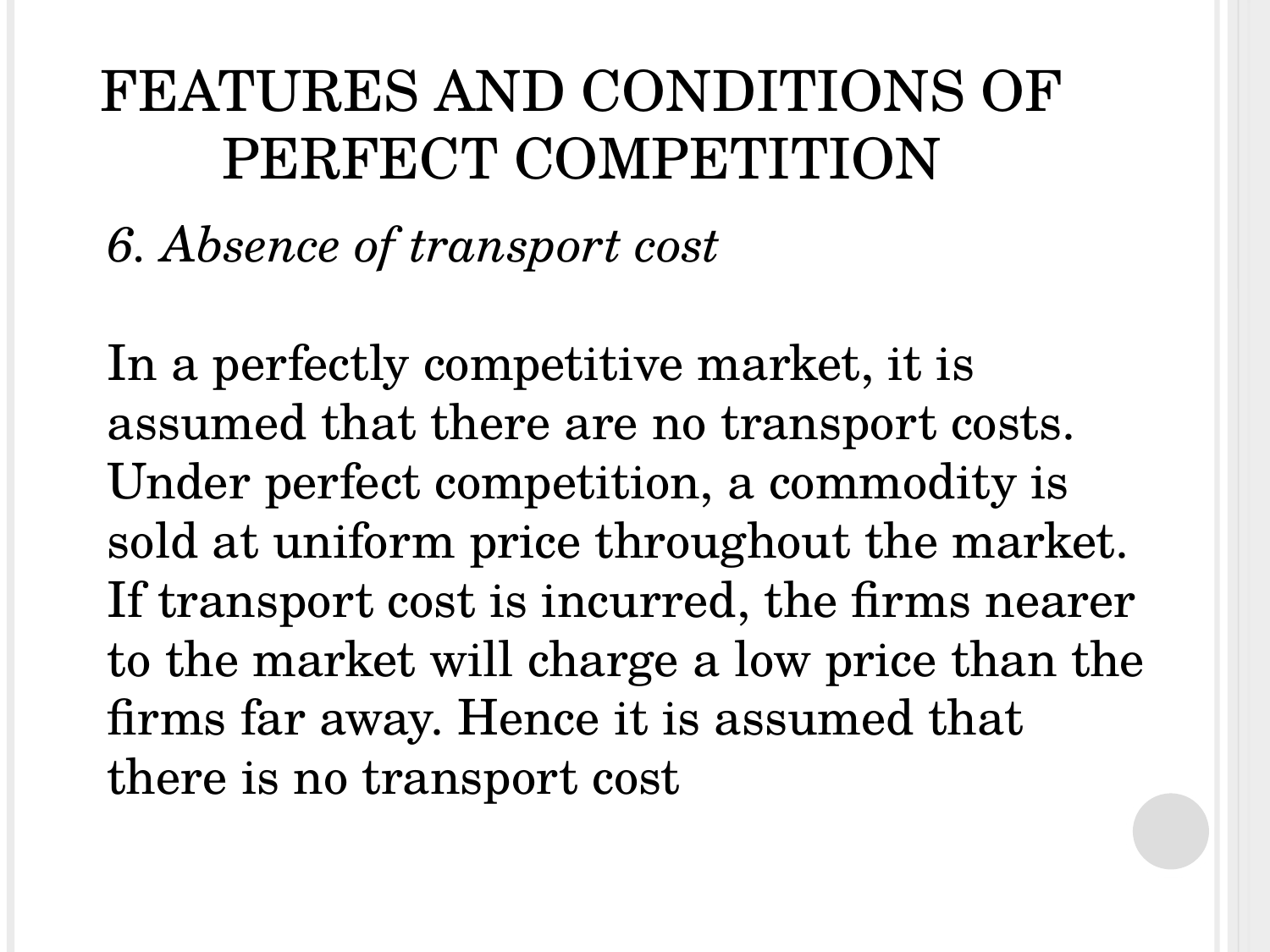

# Features and Conditions of perfect competition
6. Absence of transport cost

In a perfectly competitive market, it is assumed that there are no transport costs. Under perfect competition, a commodity is sold at uniform price throughout the market. If transport cost is incurred, the firms nearer to the market will charge a low price than the firms far away. Hence it is assumed that there is no transport cost